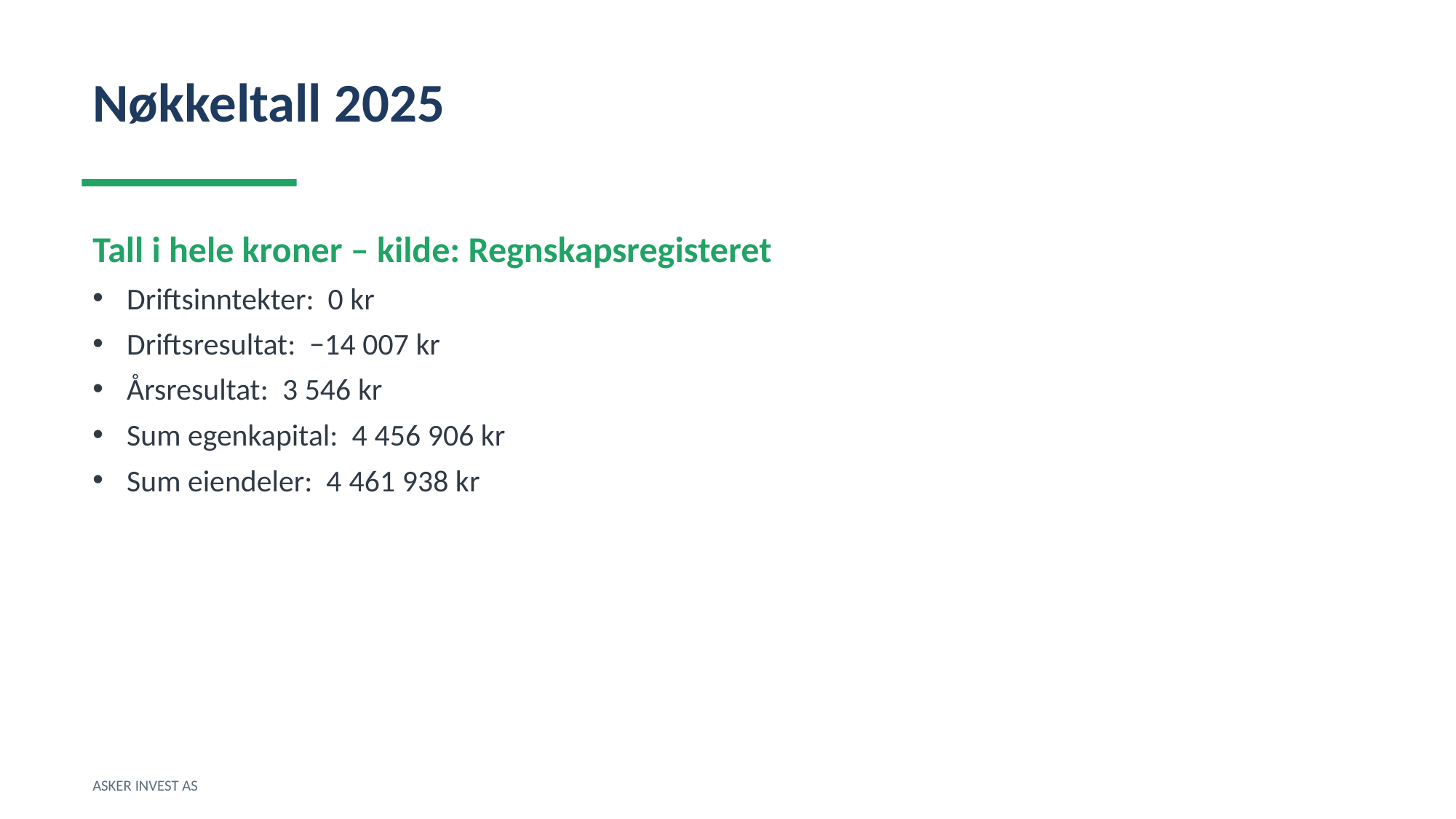

Nøkkeltall 2025

Tall i hele kroner – kilde: Regnskapsregisteret
Driftsinntekter:  0 kr
Driftsresultat:  −14 007 kr
Årsresultat:  3 546 kr
Sum egenkapital:  4 456 906 kr
Sum eiendeler:  4 461 938 kr
ASKER INVEST AS